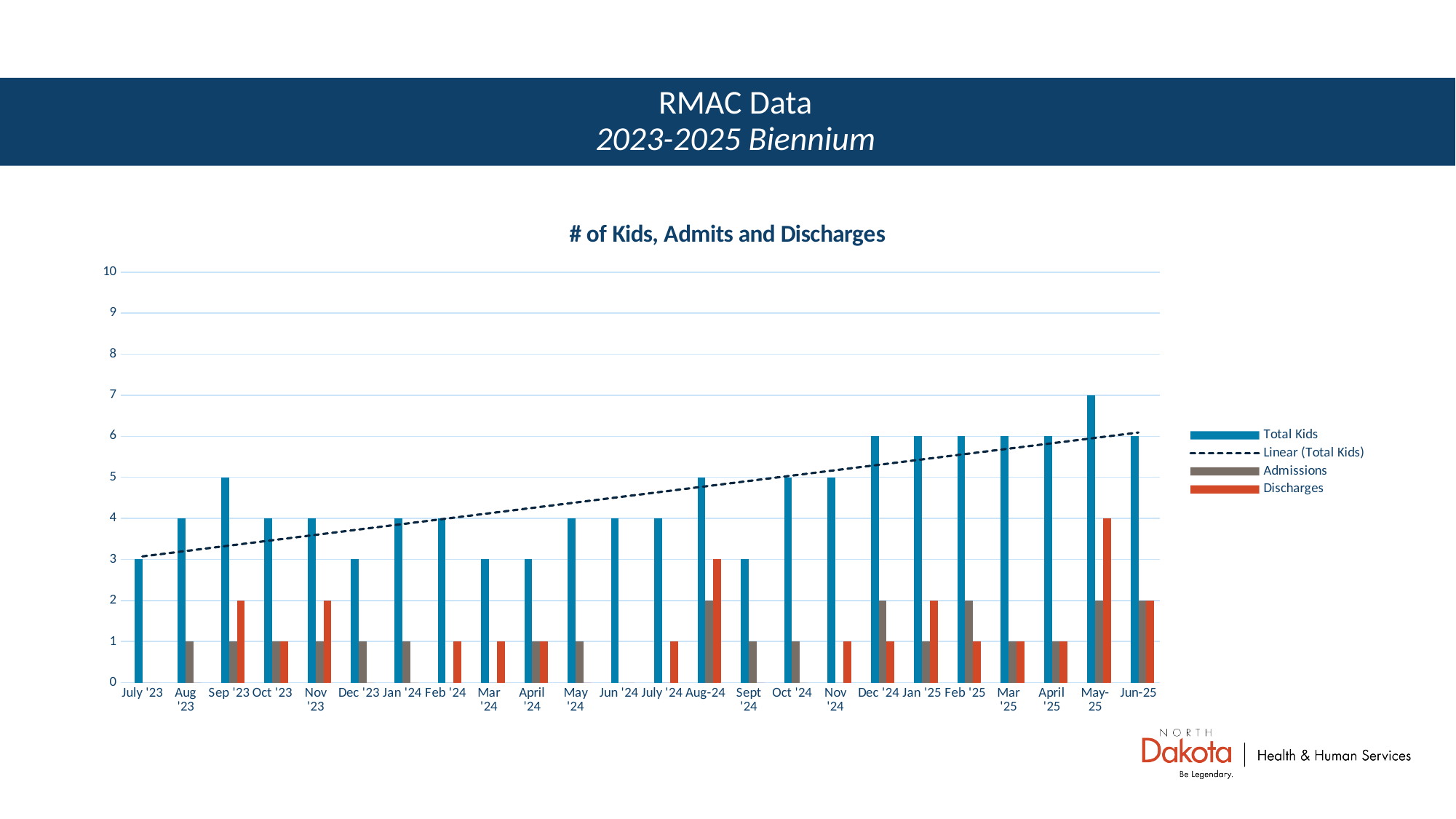

# RMAC Data 2023-2025 Biennium

[unsupported chart]